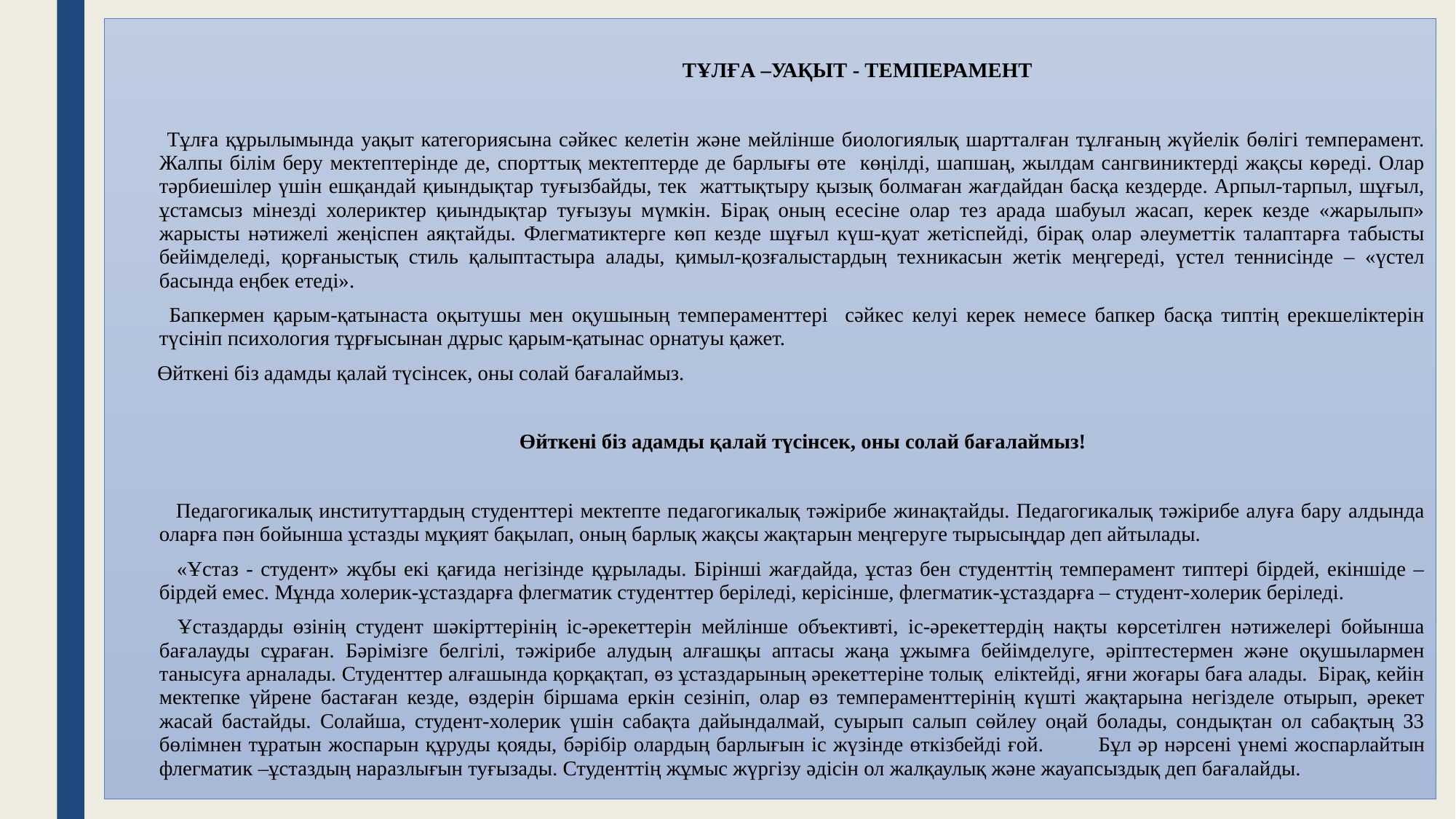

ТҰЛҒА –УАҚЫТ - ТЕМПЕРАМЕНТ

    	Тұлға құрылымында уақыт категориясына сәйкес келетін және мейлінше биологиялық шартталған тұлғаның жүйелік бөлігі темперамент. Жалпы білім беру мектептерінде де, спорттық мектептерде де барлығы өте  көңілді, шапшаң, жылдам сангвиниктерді жақсы көреді. Олар тәрбиешілер үшін ешқандай қиындықтар туғызбайды, тек  жаттықтыру қызық болмаған жағдайдан басқа кездерде. Арпыл-тарпыл, шұғыл, ұстамсыз мінезді холериктер қиындықтар туғызуы мүмкін. Бірақ оның есесіне олар тез арада шабуыл жасап, керек кезде «жарылып» жарысты нәтижелі жеңіспен аяқтайды. Флегматиктерге көп кезде шұғыл күш-қуат жетіспейді, бірақ олар әлеуметтік талаптарға табысты бейімделеді, қорғаныстық стиль қалыптастыра алады, қимыл-қозғалыстардың техникасын жетік меңгереді, үстел теннисінде – «үстел басында еңбек етеді».
   	Бапкермен қарым-қатынаста оқытушы мен оқушының темпераменттері  сәйкес келуі керек немесе бапкер басқа типтің ерекшеліктерін түсініп психология тұрғысынан дұрыс қарым-қатынас орнатуы қажет.
        Өйткені біз адамды қалай түсінсек, оны солай бағалаймыз.

	    Өйткені біз адамды қалай түсінсек, оны солай бағалаймыз!

         Педагогикалық институттардың студенттері мектепте педагогикалық тәжірибе жинақтайды. Педагогикалық тәжірибе алуға бару алдында оларға пән бойынша ұстазды мұқият бақылап, оның барлық жақсы жақтарын меңгеруге тырысыңдар деп айтылады.
        «Ұстаз - студент» жұбы екі қағида негізінде құрылады. Бірінші жағдайда, ұстаз бен студенттің темперамент типтері бірдей, екіншіде – бірдей емес. Мұнда холерик-ұстаздарға флегматик студенттер беріледі, керісінше, флегматик-ұстаздарға – студент-холерик беріледі.
    	Ұстаздарды өзінің студент шәкірттерінің іс-әрекеттерін мейлінше объективті, іс-әрекеттердің нақты көрсетілген нәтижелері бойынша бағалауды сұраған. Бәрімізге белгілі, тәжірибе алудың алғашқы аптасы жаңа ұжымға бейімделуге, әріптестермен және оқушылармен танысуға арналады. Студенттер алғашында қорқақтап, өз ұстаздарының әрекеттеріне толық  еліктейді, яғни жоғары баға алады.  Бірақ, кейін мектепке үйрене бастаған кезде, өздерін біршама еркін сезініп, олар өз темпераменттерінің күшті жақтарына негізделе отырып, әрекет жасай бастайды. Солайша, студент-холерик үшін сабақта дайындалмай, суырып салып сөйлеу оңай болады, сондықтан ол сабақтың 33 бөлімнен тұратын жоспарын құруды қояды, бәрібір олардың барлығын іс жүзінде өткізбейді ғой.	 Бұл әр нәрсені үнемі жоспарлайтын флегматик –ұстаздың наразлығын туғызады. Студенттің жұмыс жүргізу әдісін ол жалқаулық және жауапсыздық деп бағалайды.